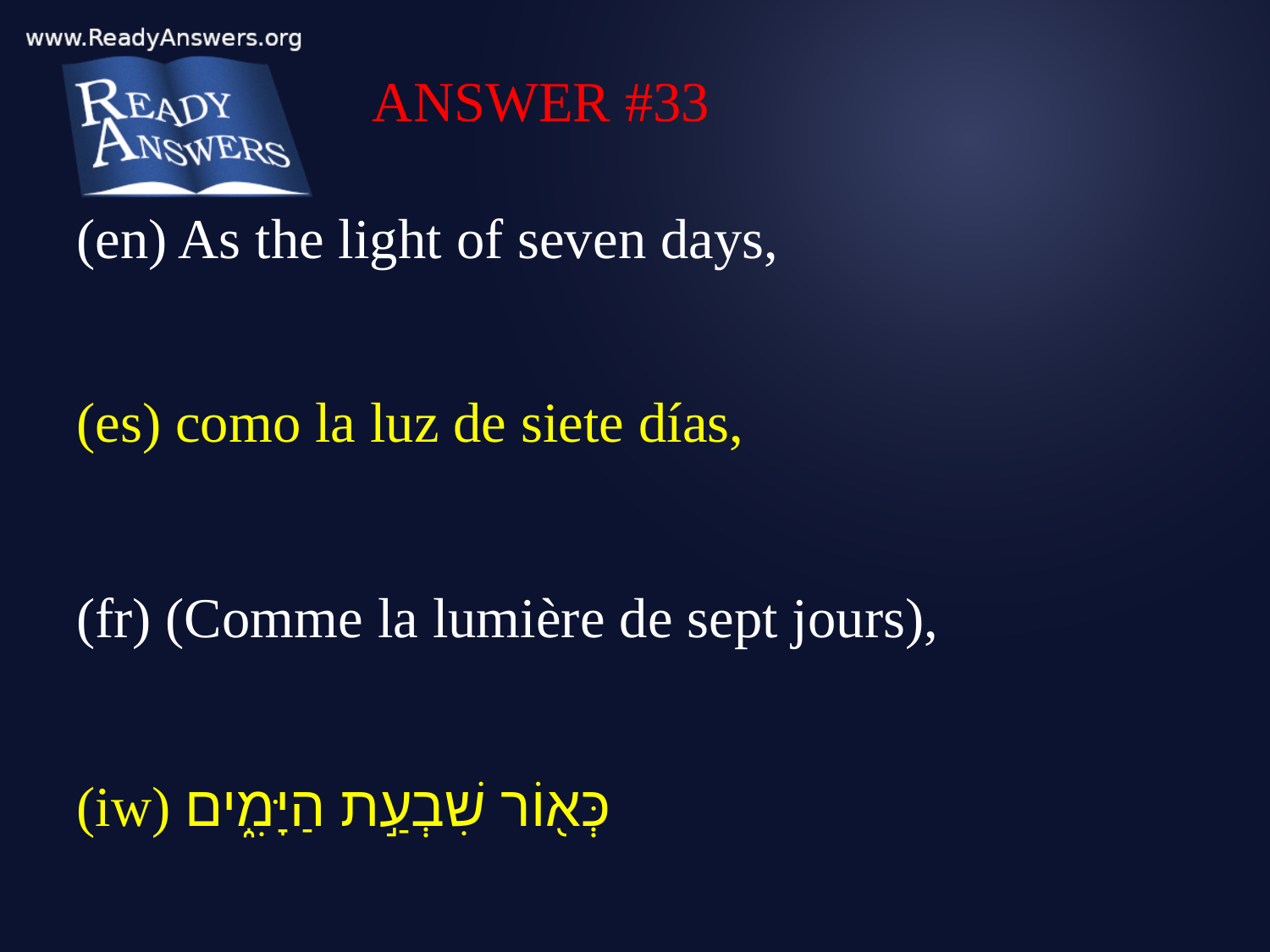

ANSWER #33
(en) As the light of seven days,
(es) como la luz de siete días,
(fr) (Comme la lumière de sept jours),
(iw) כְּא֖וֹר שִׁבְעַ֣ת הַיָּמִ֑ים